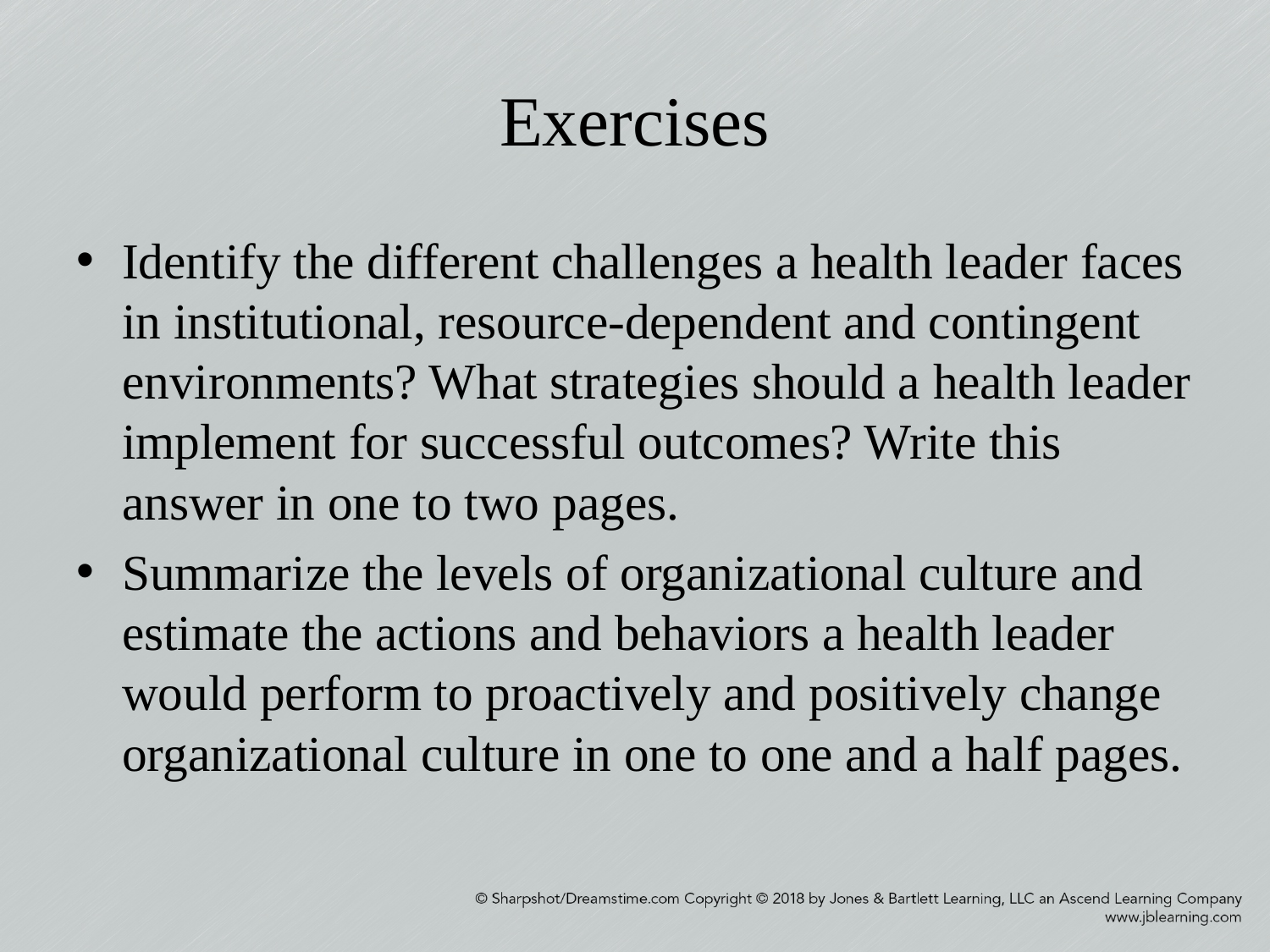

# Exercises
Identify the different challenges a health leader faces in institutional, resource-dependent and contingent environments? What strategies should a health leader implement for successful outcomes? Write this answer in one to two pages.
Summarize the levels of organizational culture and estimate the actions and behaviors a health leader would perform to proactively and positively change organizational culture in one to one and a half pages.